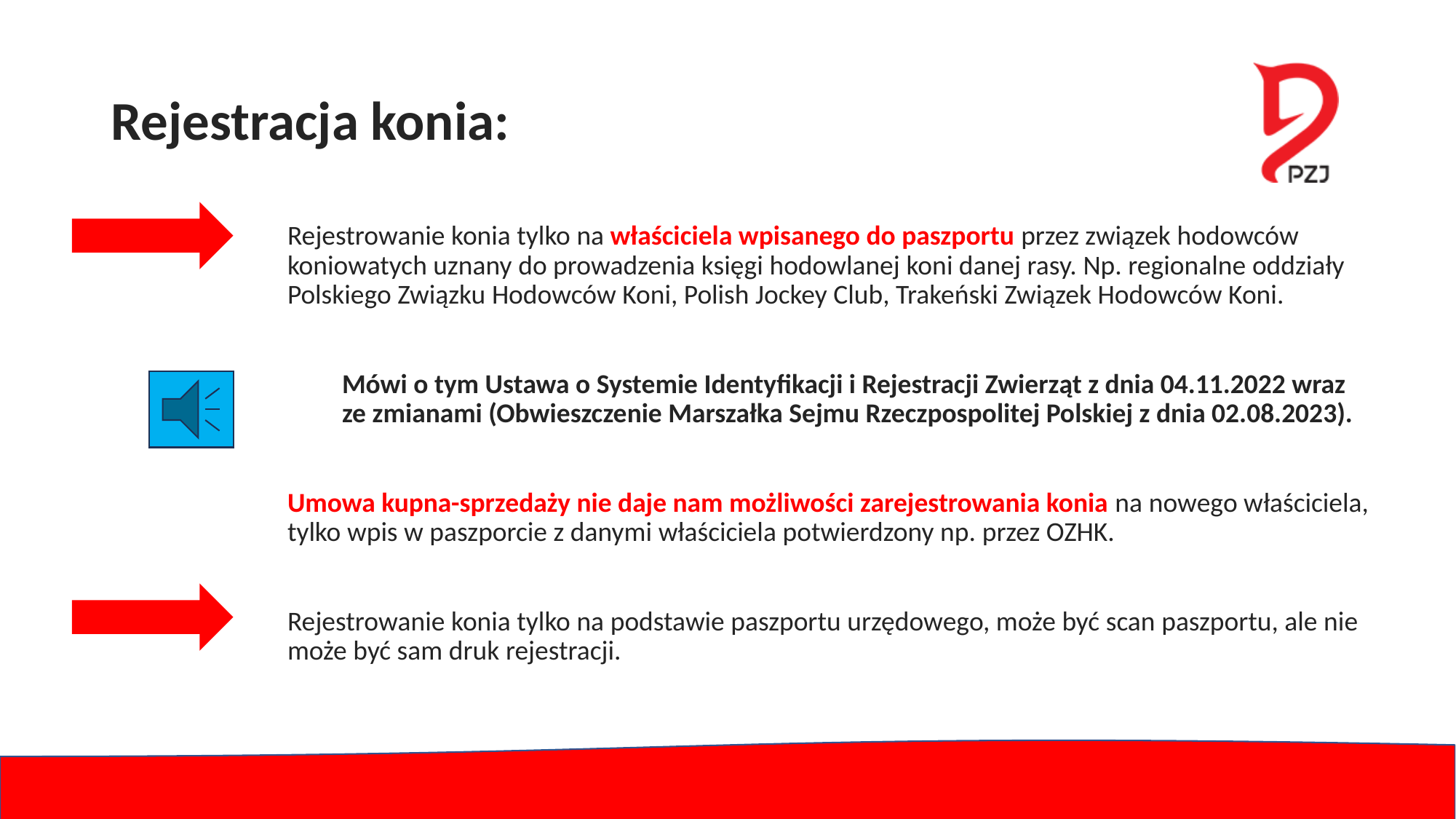

# Rejestracja konia:

Rejestrowanie konia tylko na właściciela wpisanego do paszportu przez związek hodowców koniowatych uznany do prowadzenia księgi hodowlanej koni danej rasy. Np. regionalne oddziały Polskiego Związku Hodowców Koni, Polish Jockey Club, Trakeński Związek Hodowców Koni.

Mówi o tym Ustawa o Systemie Identyfikacji i Rejestracji Zwierząt z dnia 04.11.2022 wraz ze zmianami (Obwieszczenie Marszałka Sejmu Rzeczpospolitej Polskiej z dnia 02.08.2023).

Umowa kupna-sprzedaży nie daje nam możliwości zarejestrowania konia na nowego właściciela, tylko wpis w paszporcie z danymi właściciela potwierdzony np. przez OZHK.

Rejestrowanie konia tylko na podstawie paszportu urzędowego, może być scan paszportu, ale nie może być sam druk rejestracji.